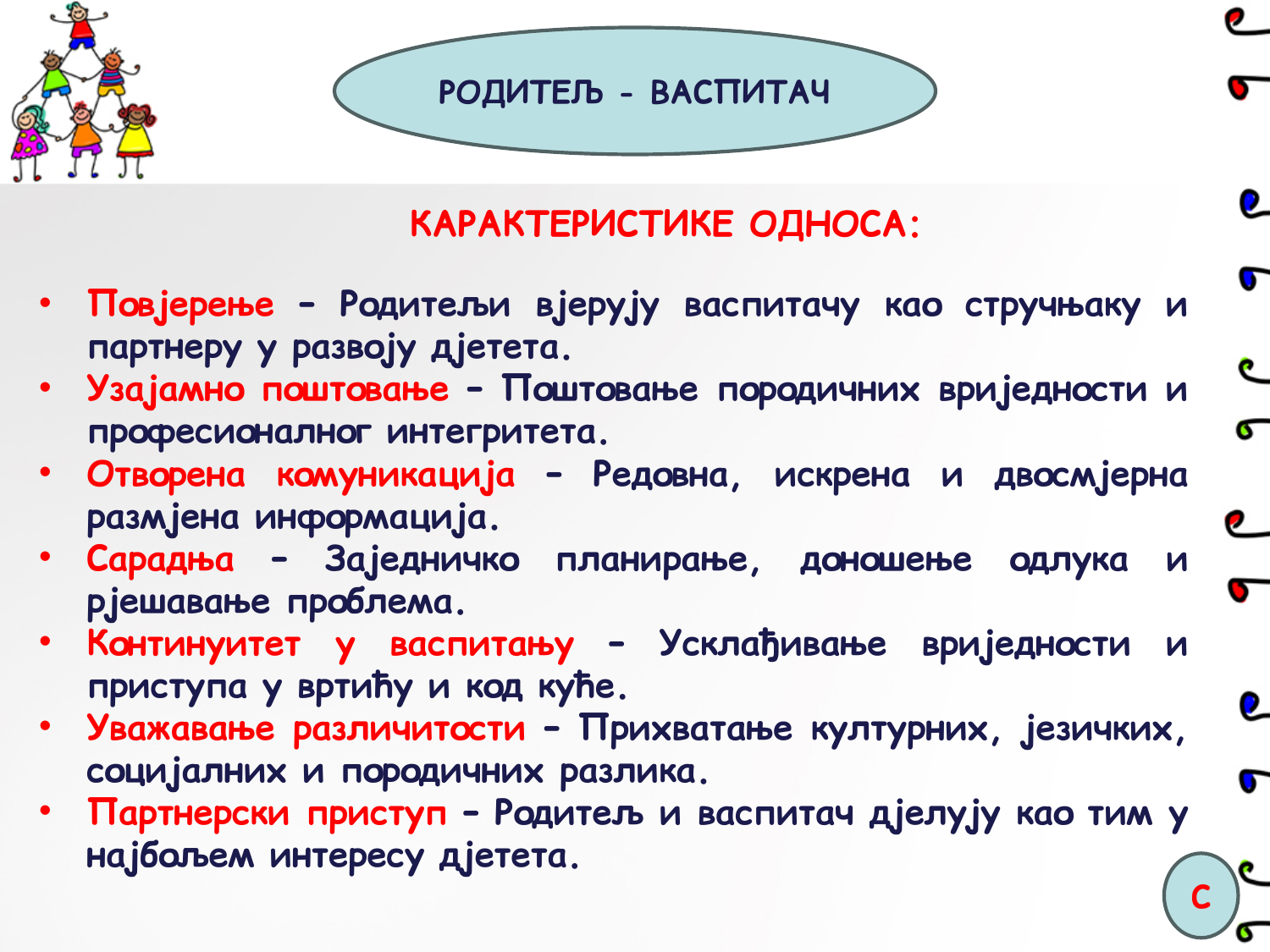

РОДИТЕЉ - ВАСПИТАЧ
КАРАКТЕРИСТИКЕ ОДНОСА:
Повјерење – Родитељи вјерују васпитачу као стручњаку и партнеру у развоју дјетета.
Узајамно поштовање – Поштовање породичних вриједности и професионалног интегритета.
Отворена комуникација – Редовна, искрена и двосмјерна размјена информација.
Сарадња – Заједничко планирање, доношење одлука и рјешавање проблема.
Континуитет у васпитању – Усклађивање вриједности и приступа у вртићу и код куће.
Уважавање различитости – Прихватање културних, језичких, социјалних и породичних разлика.
Партнерски приступ – Родитељ и васпитач дјелују као тим у најбољем интересу дјетета.
С